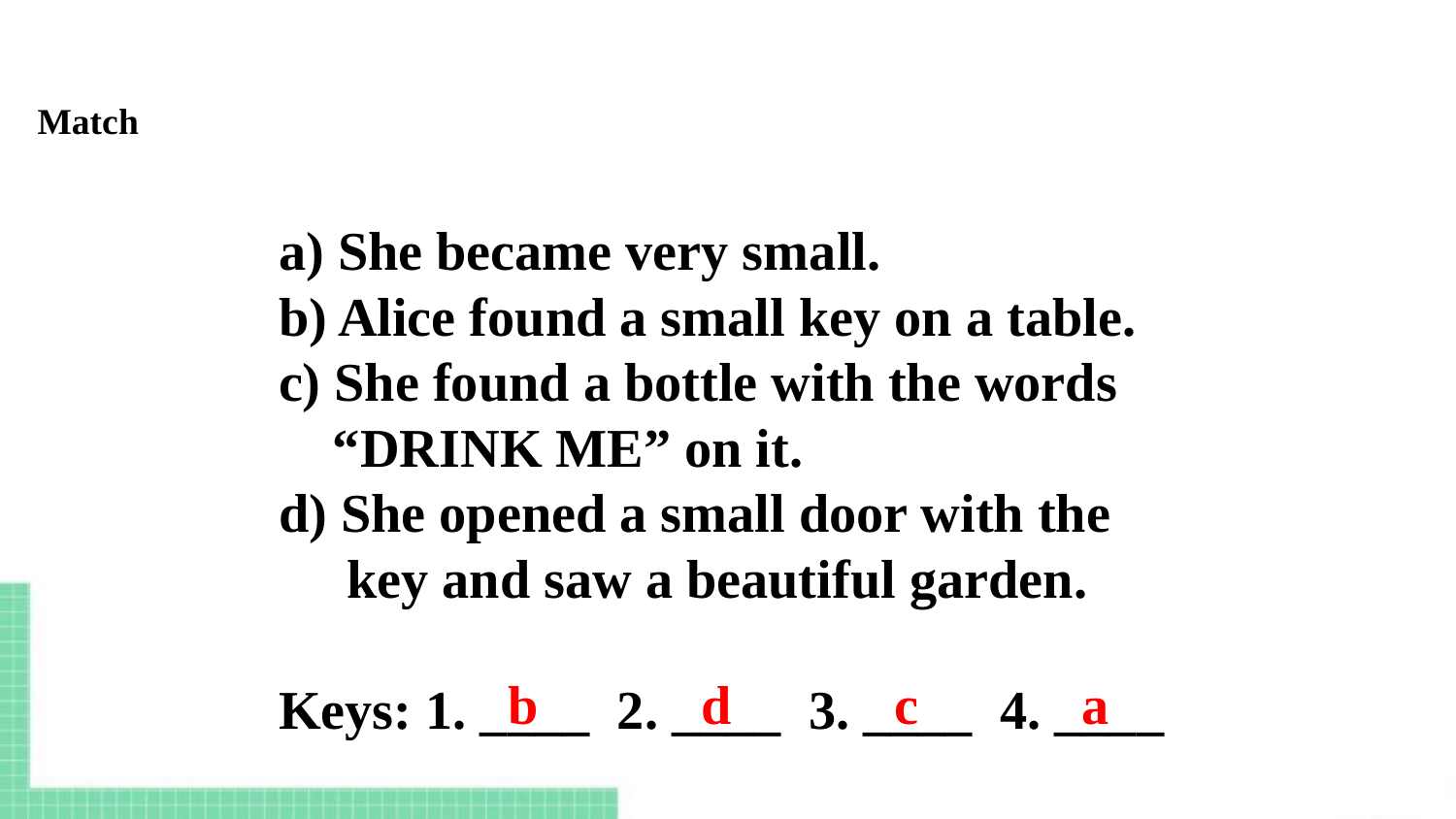

Match
a) She became very small.
b) Alice found a small key on a table.
c) She found a bottle with the words
    “DRINK ME” on it.
d) She opened a small door with the
     key and saw a beautiful garden.

Keys: 1. ____  2. ____  3. ____  4. ____
b            d            c            a